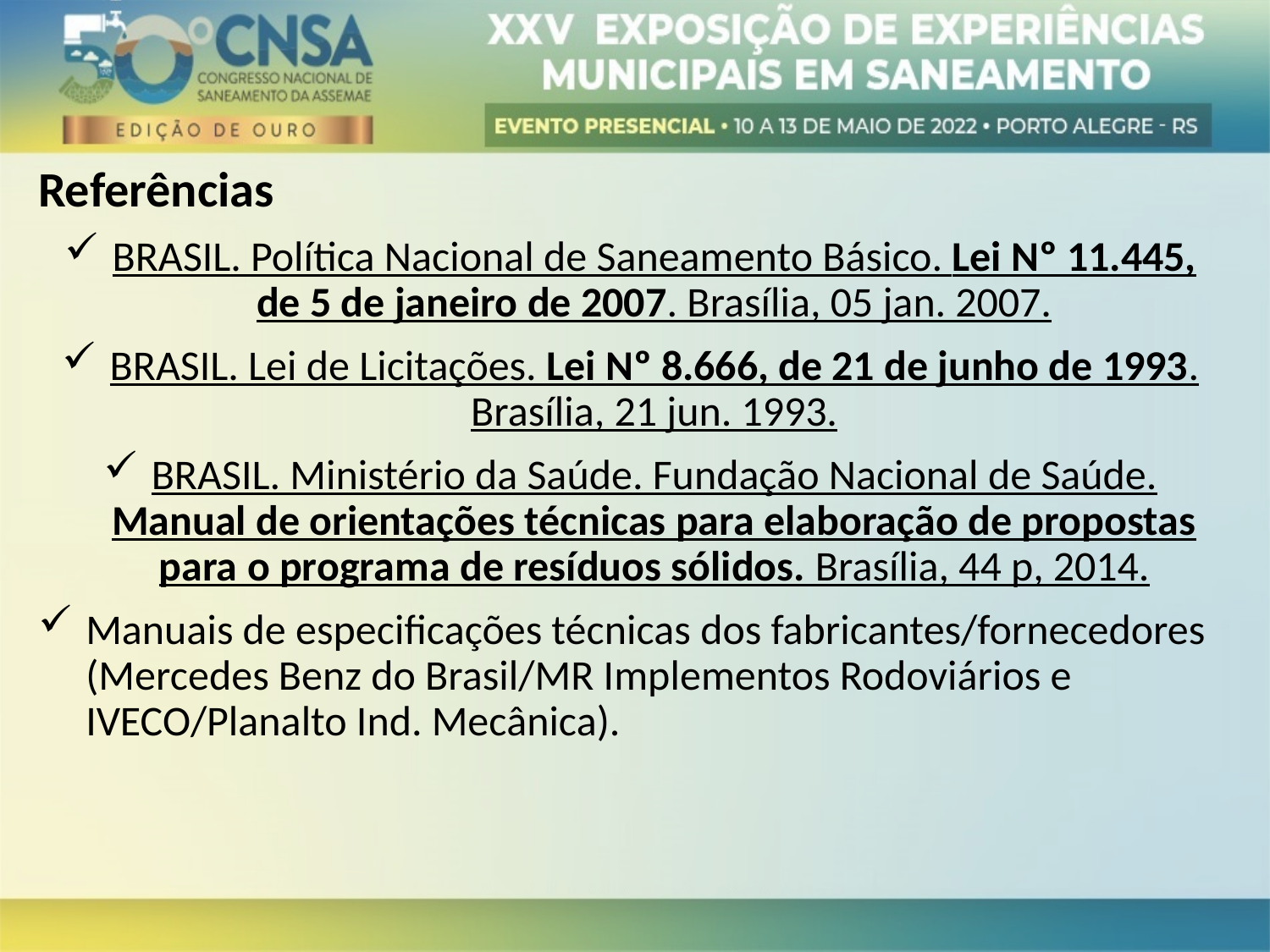

Referências
BRASIL. Política Nacional de Saneamento Básico. Lei Nº 11.445, de 5 de janeiro de 2007. Brasília, 05 jan. 2007.
BRASIL. Lei de Licitações. Lei Nº 8.666, de 21 de junho de 1993. Brasília, 21 jun. 1993.
BRASIL. Ministério da Saúde. Fundação Nacional de Saúde. Manual de orientações técnicas para elaboração de propostas para o programa de resíduos sólidos. Brasília, 44 p, 2014.
Manuais de especificações técnicas dos fabricantes/fornecedores  (Mercedes Benz do Brasil/MR Implementos Rodoviários e IVECO/Planalto Ind. Mecânica).